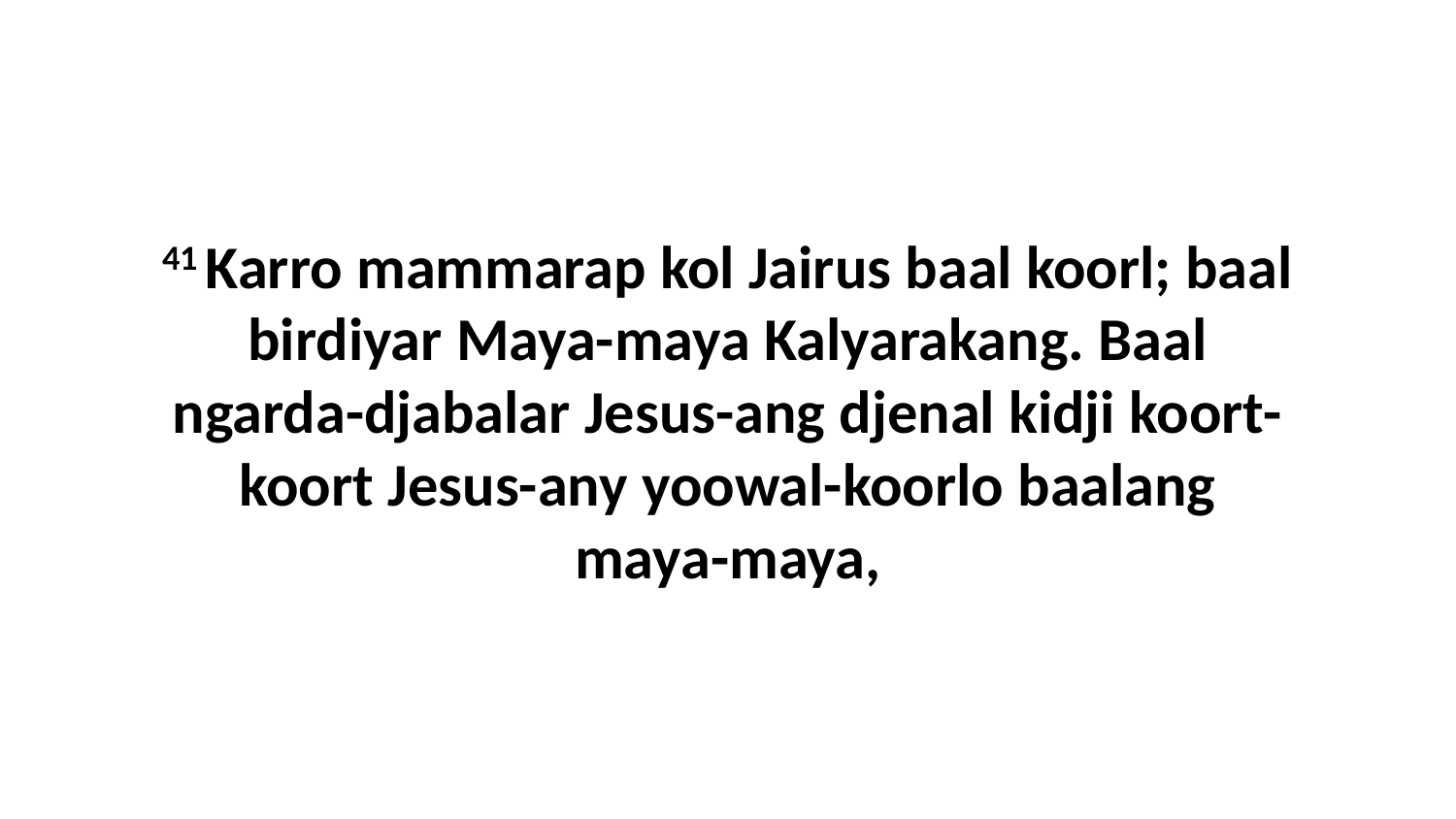

41 Karro mammarap kol Jairus baal koorl; baal birdiyar Maya-maya Kalyarakang. Baal ngarda-djabalar Jesus-ang djenal kidji koort-koort Jesus-any yoowal-koorlo baalang maya-maya,